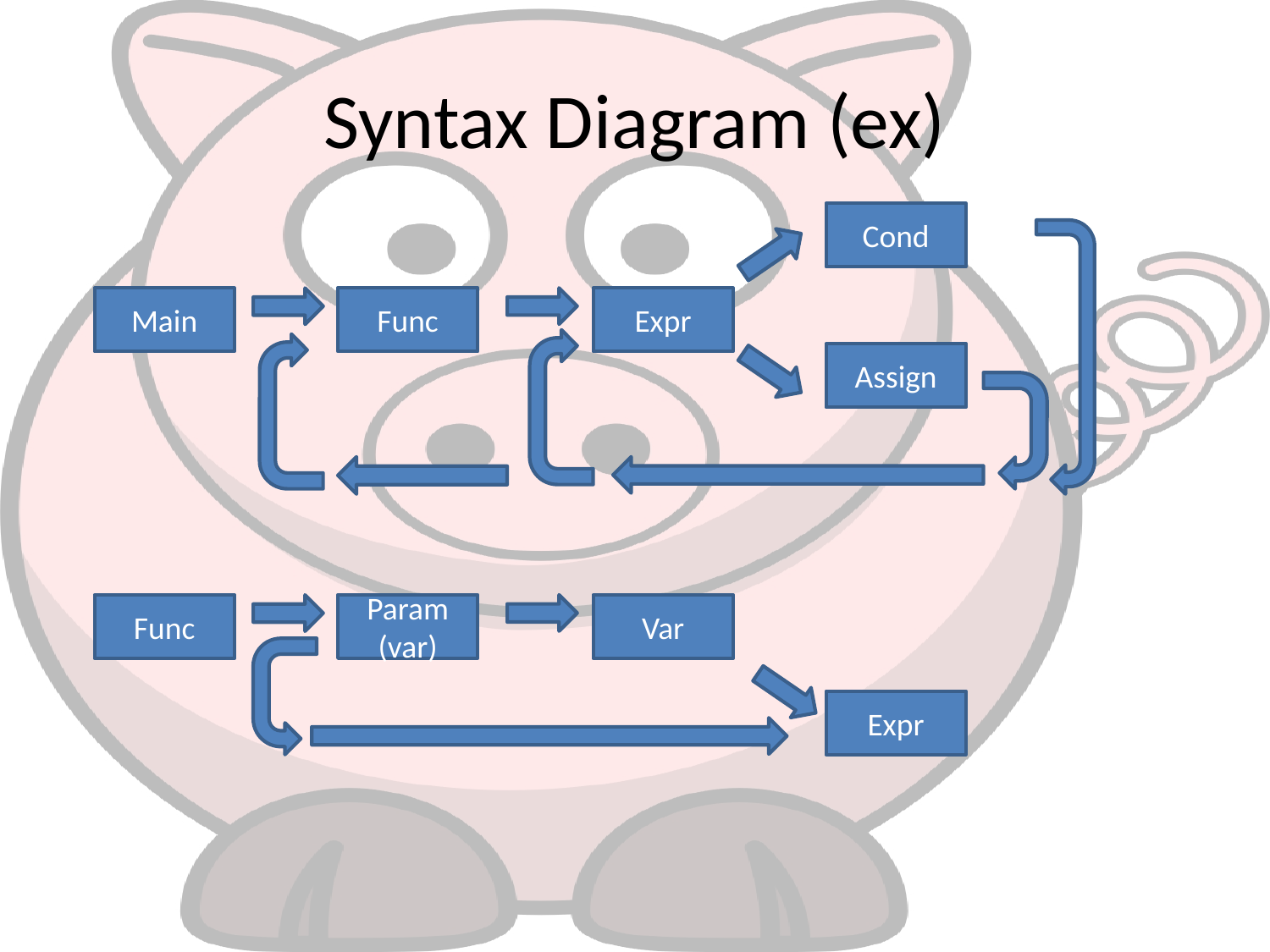

# Syntax Diagram (ex)
Cond

Func

Expr
Main

Assign

Param (var)

Var
Func

Expr